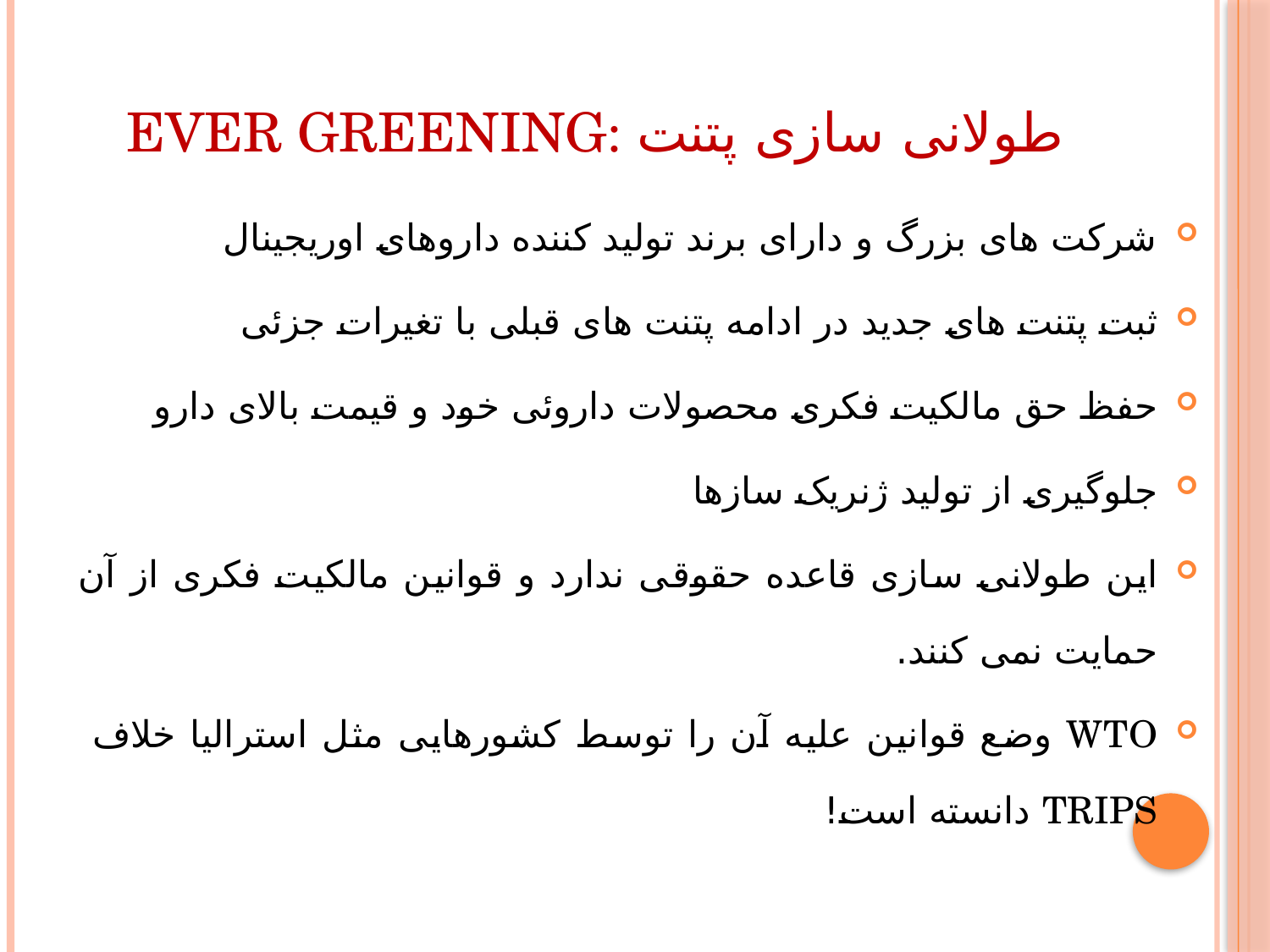

# Ever greening: طولانی سازی پتنت
شرکت های بزرگ و دارای برند تولید کننده داروهای اوریجینال
ثبت پتنت های جدید در ادامه پتنت های قبلی با تغیرات جزئی
حفظ حق مالکیت فکری محصولات داروئی خود و قیمت بالای دارو
جلوگیری از تولید ژنریک سازها
این طولانی سازی قاعده حقوقی ندارد و قوانین مالکیت فکری از آن حمایت نمی کنند.
WTO وضع قوانین علیه آن را توسط کشورهایی مثل استرالیا خلاف  TRIPS دانسته است!